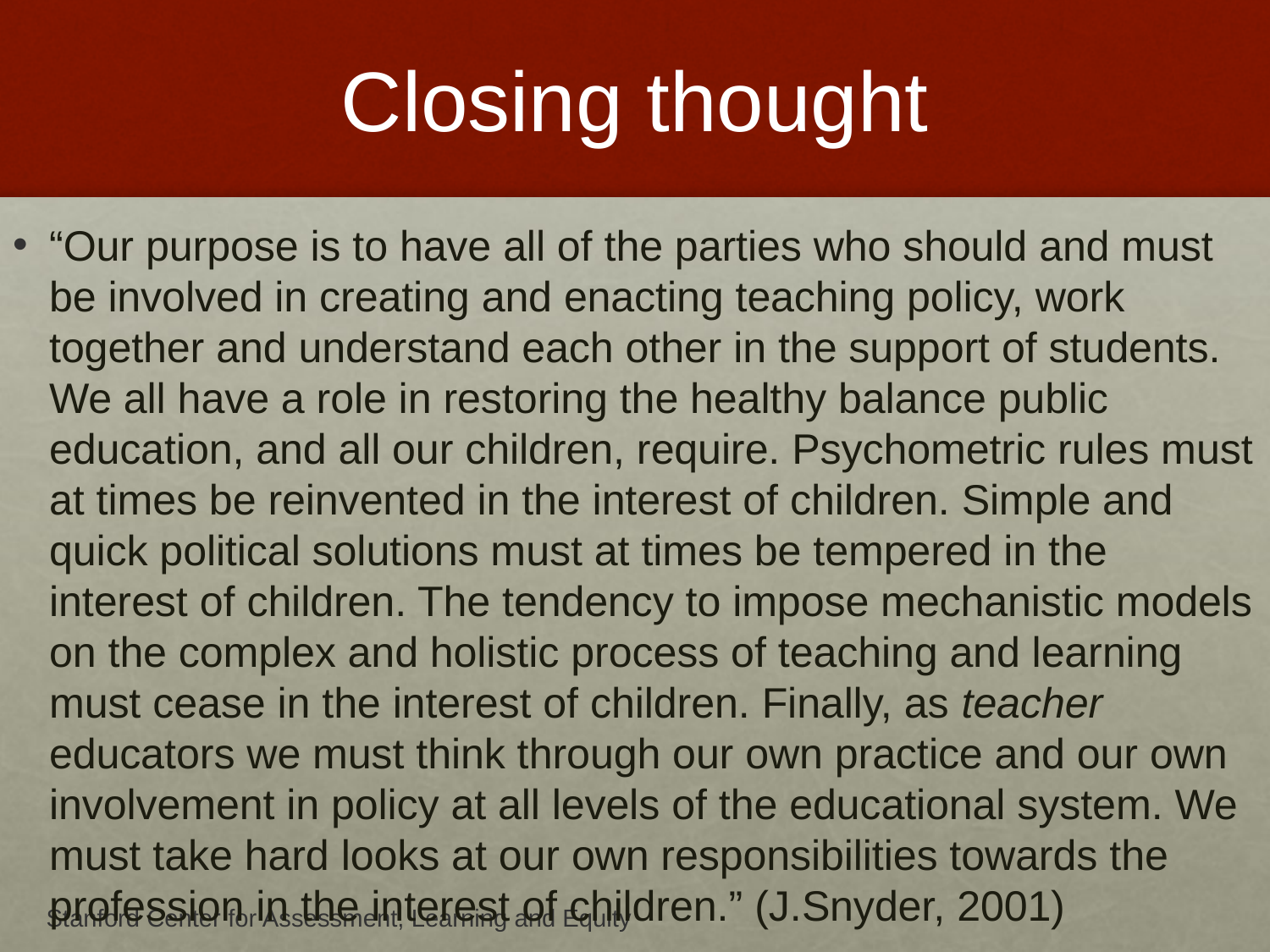

# Closing thought
“Our purpose is to have all of the parties who should and must be involved in creating and enacting teaching policy, work together and understand each other in the support of students. We all have a role in restoring the healthy balance public education, and all our children, require. Psychometric rules must at times be reinvented in the interest of children. Simple and quick political solutions must at times be tempered in the interest of children. The tendency to impose mechanistic models on the complex and holistic process of teaching and learning must cease in the interest of children. Finally, as teacher educators we must think through our own practice and our own involvement in policy at all levels of the educational system. We must take hard looks at our own responsibilities towards the profession in the interest of children.” (J.Snyder, 2001)
Stanford Center for Assessment, Learning and Equity